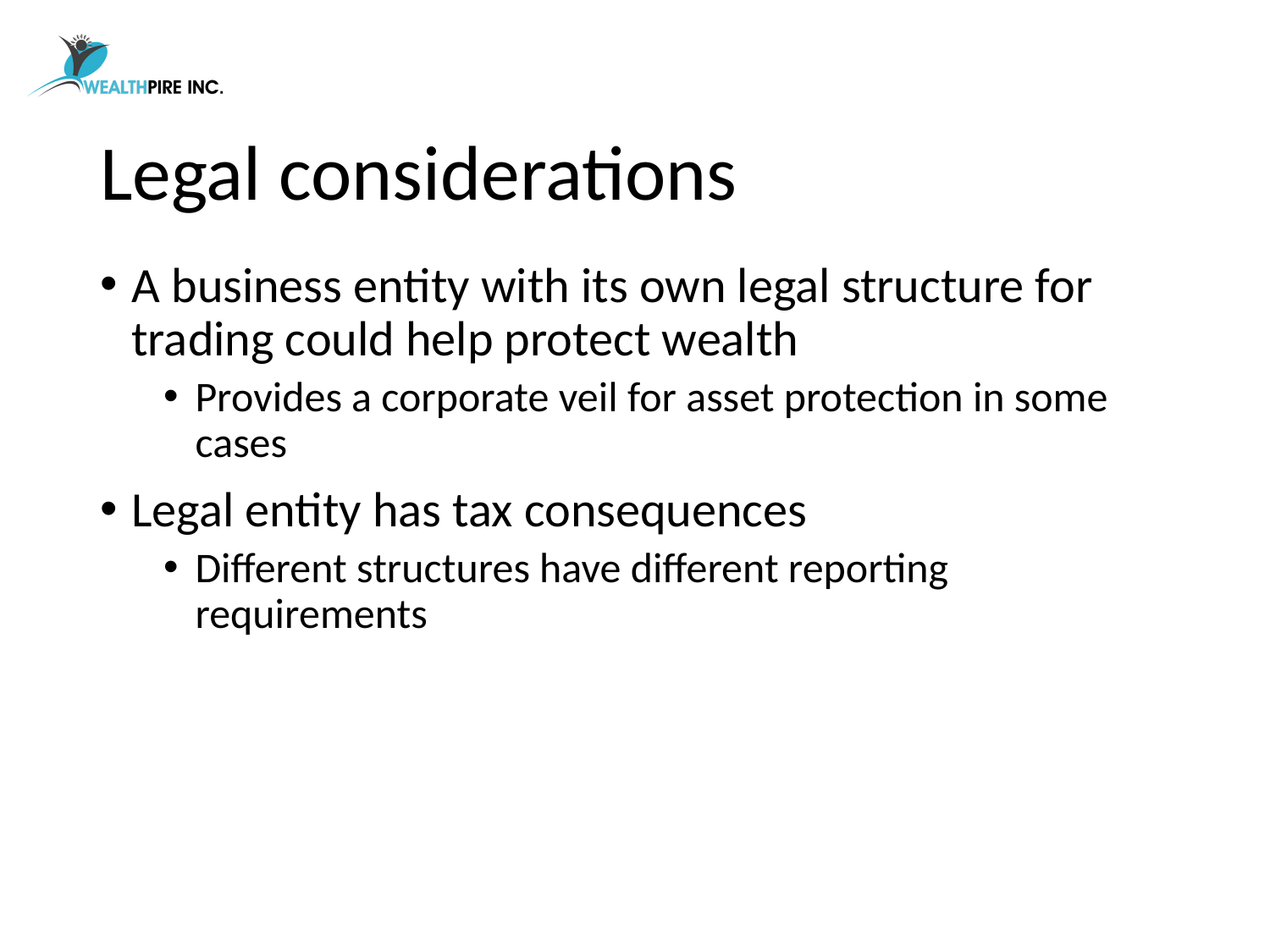

# Legal considerations
A business entity with its own legal structure for trading could help protect wealth
Provides a corporate veil for asset protection in some cases
Legal entity has tax consequences
Different structures have different reporting requirements